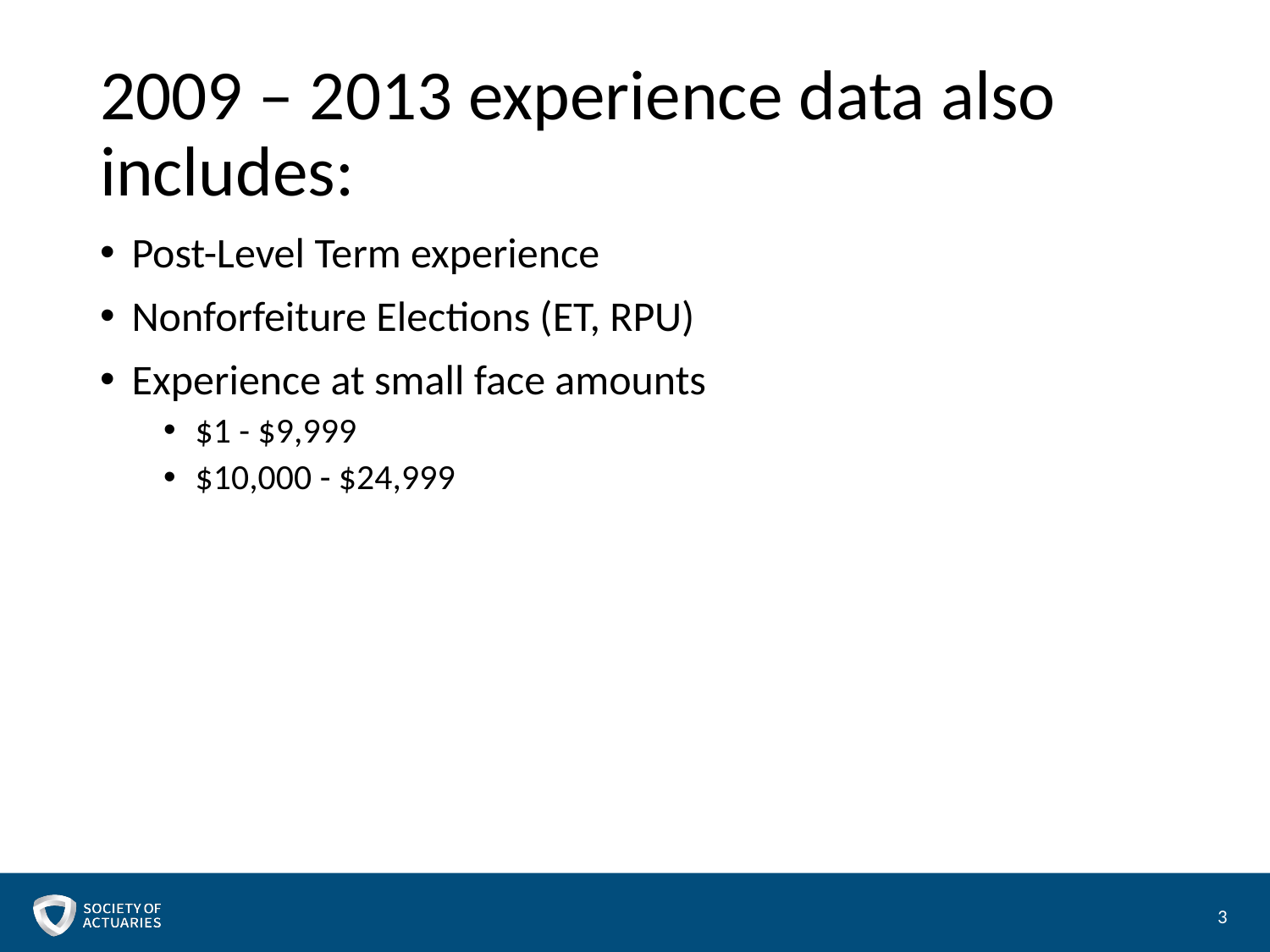

# 2009 – 2013 experience data also includes:
Post-Level Term experience
Nonforfeiture Elections (ET, RPU)
Experience at small face amounts
$1 - $9,999
$10,000 - $24,999

3